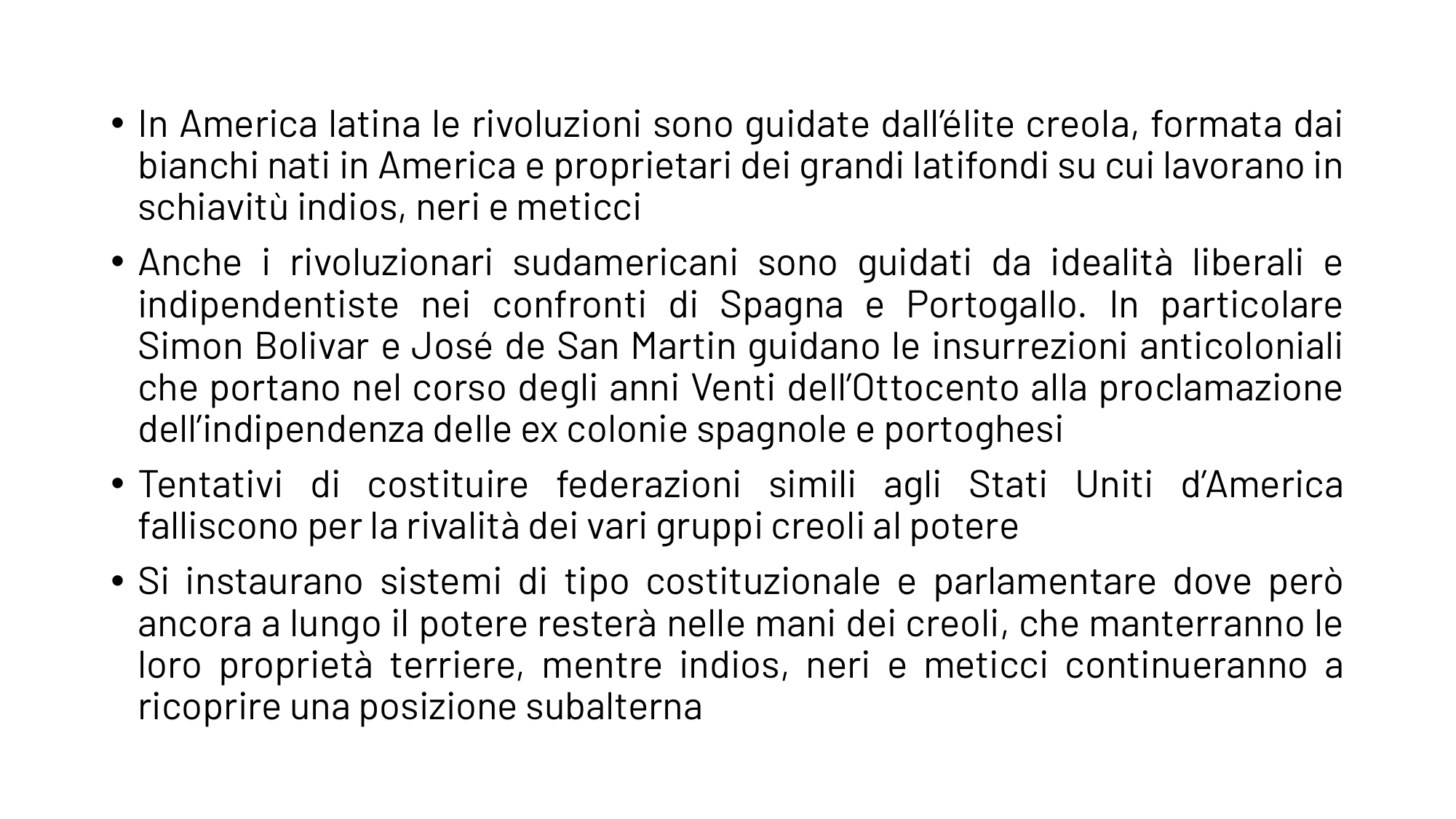

In America latina le rivoluzioni sono guidate dall’élite creola, formata dai bianchi nati in America e proprietari dei grandi latifondi su cui lavorano in schiavitù indios, neri e meticci
Anche i rivoluzionari sudamericani sono guidati da idealità liberali e indipendentiste nei confronti di Spagna e Portogallo. In particolare Simon Bolivar e José de San Martin guidano le insurrezioni anticoloniali che portano nel corso degli anni Venti dell’Ottocento alla proclamazione dell’indipendenza delle ex colonie spagnole e portoghesi
Tentativi di costituire federazioni simili agli Stati Uniti d’America falliscono per la rivalità dei vari gruppi creoli al potere
Si instaurano sistemi di tipo costituzionale e parlamentare dove però ancora a lungo il potere resterà nelle mani dei creoli, che manterranno le loro proprietà terriere, mentre indios, neri e meticci continueranno a ricoprire una posizione subalterna